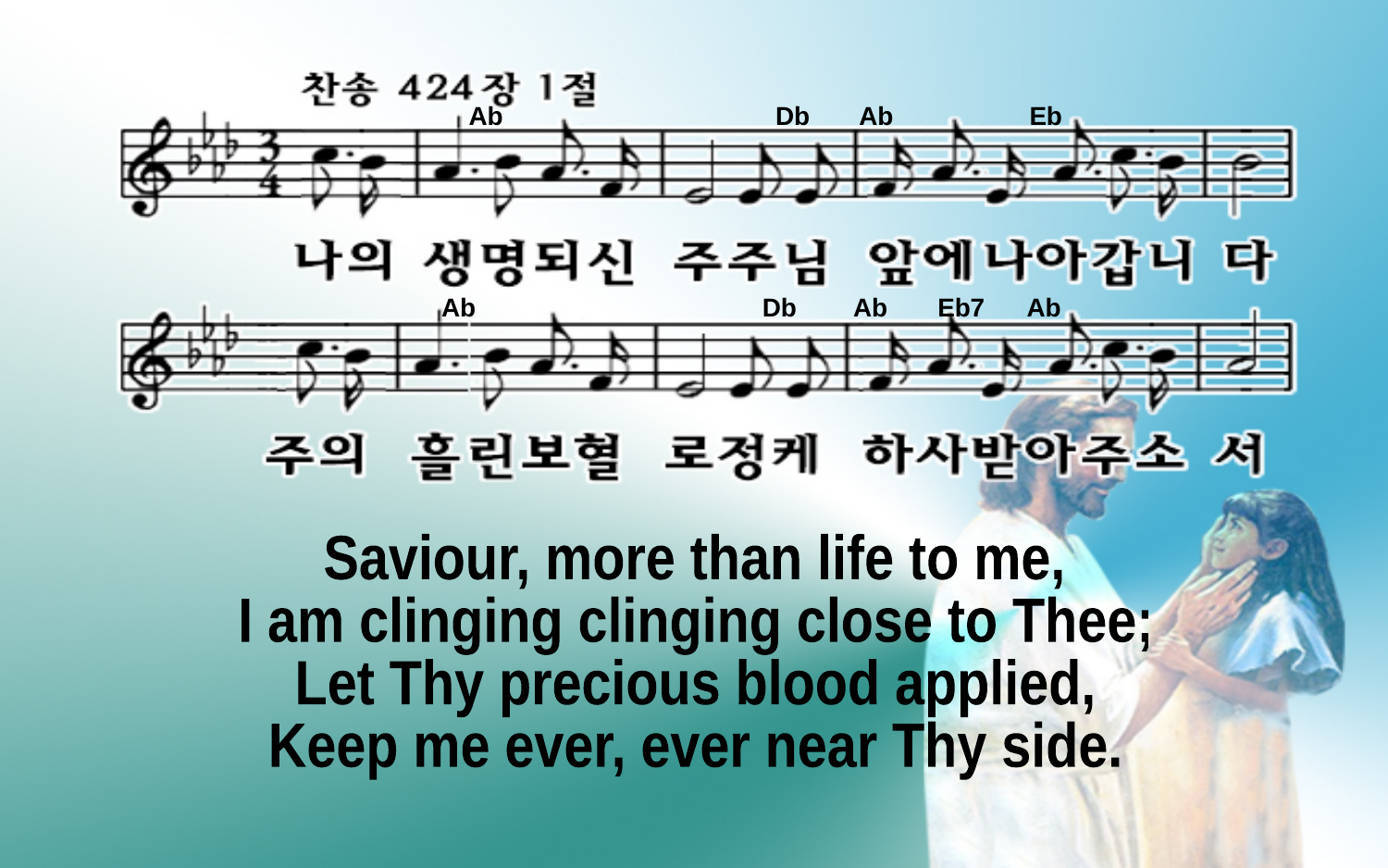

Ab                                      Db       Ab                   Eb
 Ab                                        Db        Ab       Eb7      Ab
Saviour, more than life to me,
I am clinging clinging close to Thee;
Let Thy precious blood applied,
Keep me ever, ever near Thy side.